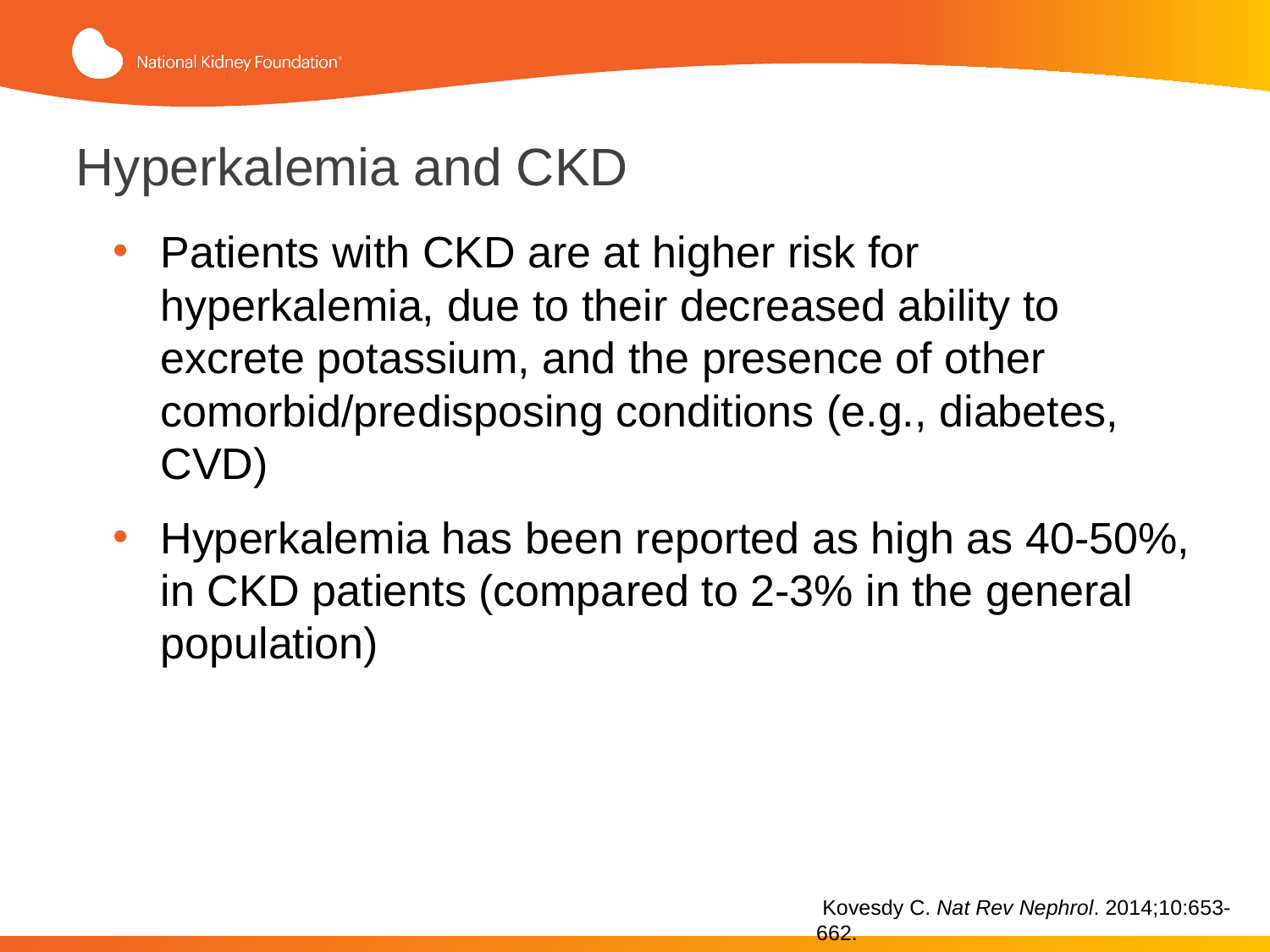

# Hyperkalemia and CKD
Patients with CKD are at higher risk for hyperkalemia, due to their decreased ability to excrete potassium, and the presence of other comorbid/predisposing conditions (e.g., diabetes, CVD)
Hyperkalemia has been reported as high as 40-50%, in CKD patients (compared to 2-3% in the general population)
 Kovesdy C. Nat Rev Nephrol. 2014;10:653-662.